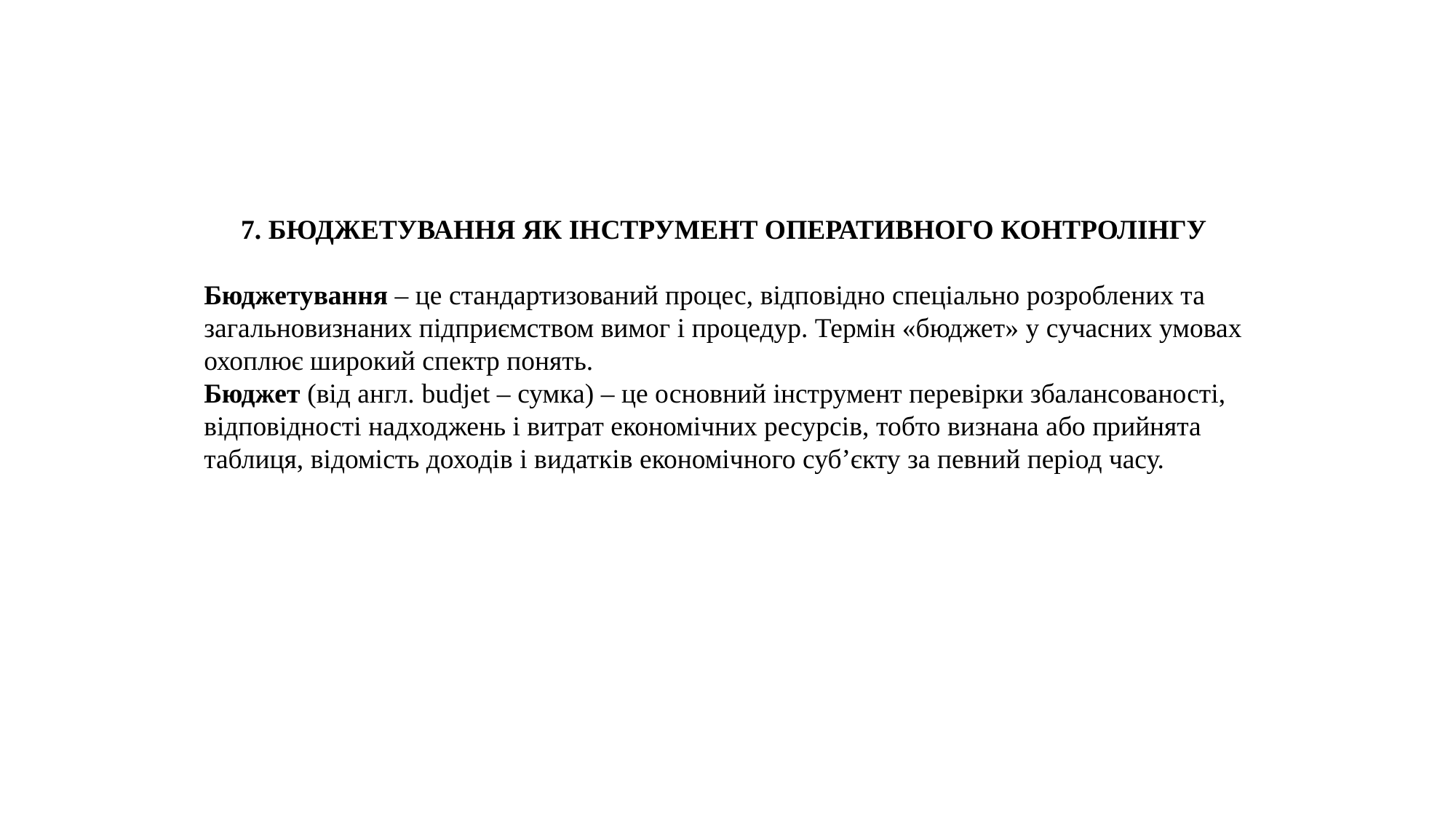

7. БЮДЖЕТУВАННЯ ЯК ІНСТРУМЕНТ ОПЕРАТИВНОГО КОНТРОЛІНГУ

Бюджетування – це стандартизований процес, відповідно спеціально розроблених та загальновизнаних підприємством вимог і процедур. Термін «бюджет» у сучасних умовах охоплює широкий спектр понять.
Бюджет (від англ. budjet – сумка) – це основний інструмент перевірки збалансованості, відповідності надходжень і витрат економічних ресурсів, тобто визнана або прийнята таблиця, відомість доходів і видатків економічного суб’єкту за певний період часу.